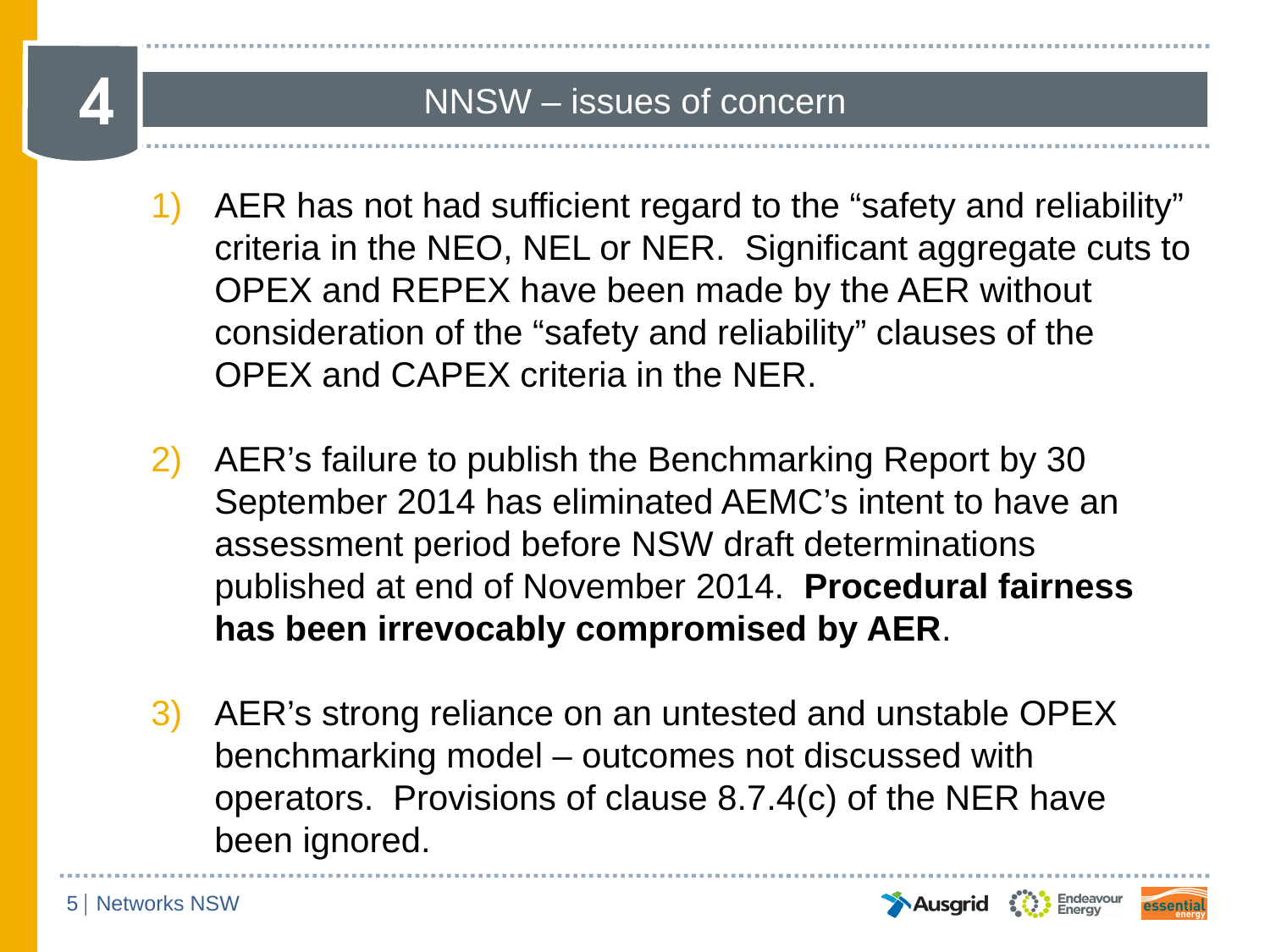

4
NNSW – issues of concern
AER has not had sufficient regard to the “safety and reliability” criteria in the NEO, NEL or NER.  Significant aggregate cuts to OPEX and REPEX have been made by the AER without consideration of the “safety and reliability” clauses of the OPEX and CAPEX criteria in the NER.
AER’s failure to publish the Benchmarking Report by 30 September 2014 has eliminated AEMC’s intent to have an assessment period before NSW draft determinations published at end of November 2014.  Procedural fairness has been irrevocably compromised by AER.
AER’s strong reliance on an untested and unstable OPEX benchmarking model – outcomes not discussed with operators.  Provisions of clause 8.7.4(c) of the NER have been ignored.
5